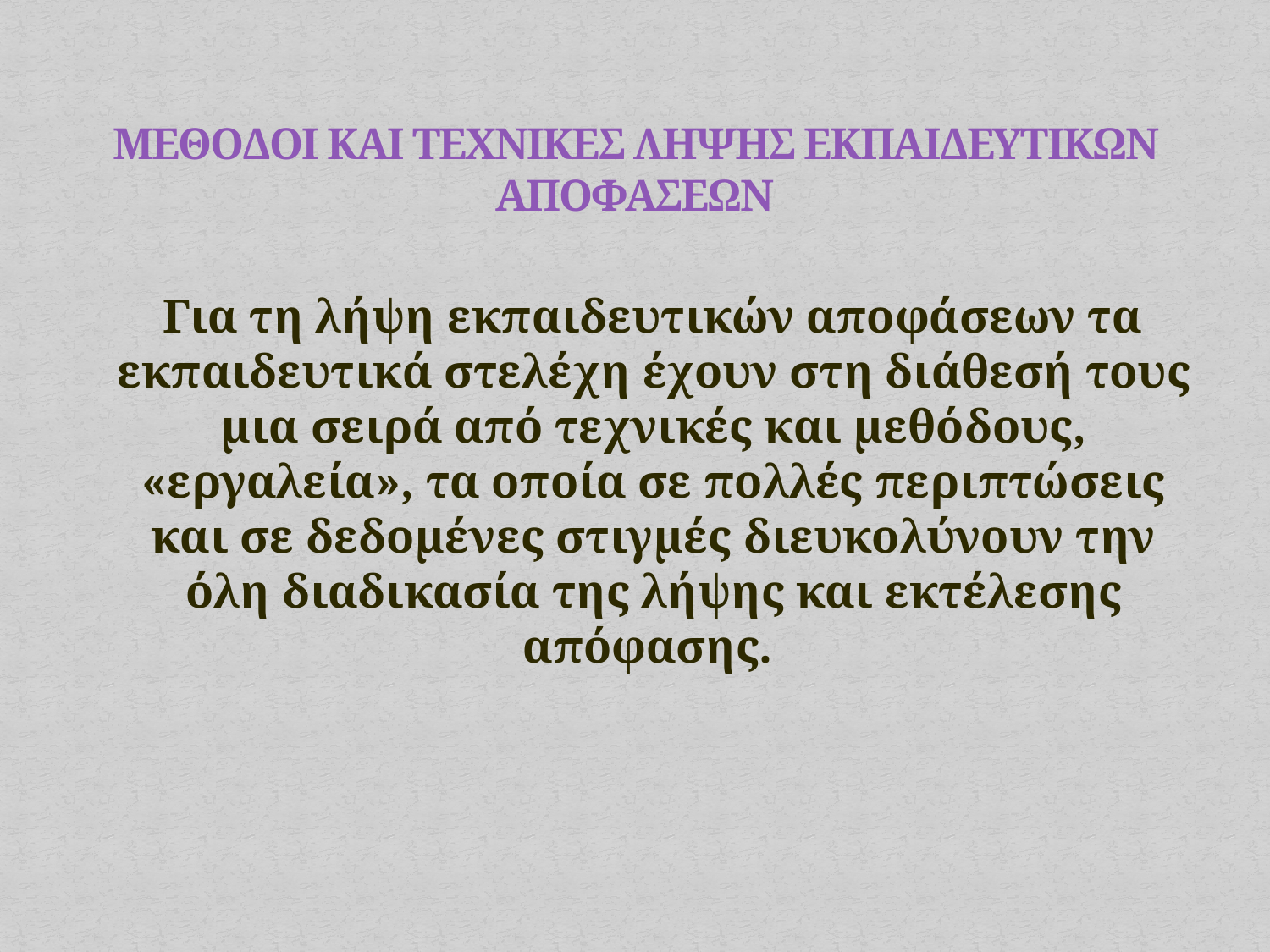

# ΜΕΘΟΔΟΙ ΚΑΙ ΤΕΧΝΙΚΕΣ ΛΗΨΗΣ ΕΚΠΑΙΔΕΥΤΙΚΩΝ ΑΠΟΦΑΣΕΩΝ
   Για τη λήψη εκπαιδευτικών αποφάσεων τα εκπαιδευτικά στελέχη έχουν στη διάθεσή τους μια σειρά από τεχνικές και μεθόδους, «εργαλεία», τα οποία σε πολλές περιπτώσεις και σε δεδομένες στιγμές διευκολύνουν την όλη διαδικασία της λήψης και εκτέλεσης απόφασης.